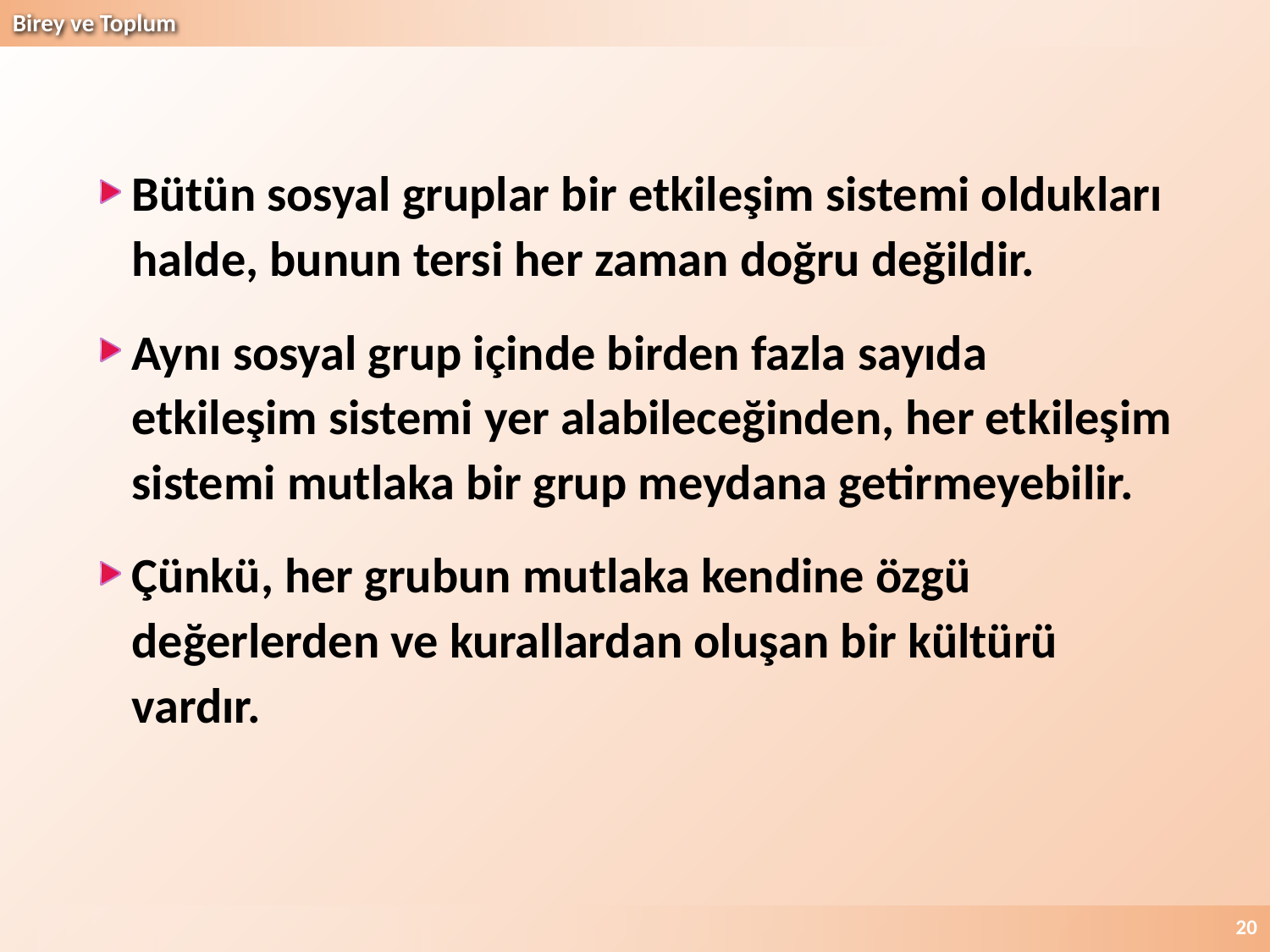

Bütün sosyal gruplar bir etkileşim sistemi oldukları halde, bunun tersi her zaman doğru değildir.
Aynı sosyal grup içinde birden fazla sayıda etkileşim sistemi yer alabileceğinden, her etkileşim sistemi mutlaka bir grup meydana getirmeyebilir.
Çünkü, her grubun mutlaka kendine özgü değerlerden ve kurallardan oluşan bir kültürü
vardır.
20